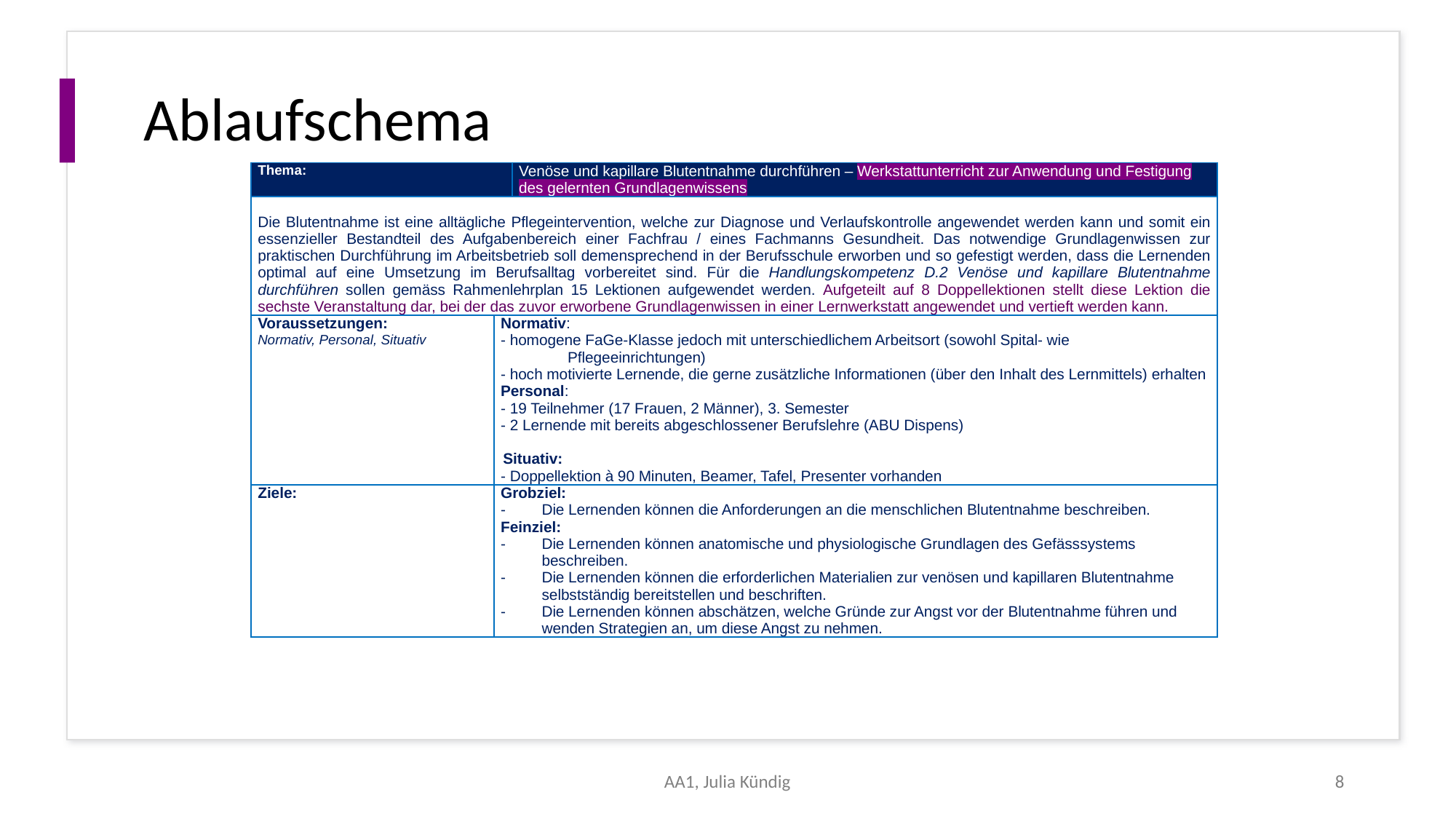

# Ablaufschema

| Thema: |  | Venöse und kapillare Blutentnahme durchführen – Werkstattunterricht zur Anwendung und Festigung des gelernten Grundlagenwissens |
| --- | --- | --- |
| Die Blutentnahme ist eine alltägliche Pflegeintervention, welche zur Diagnose und Verlaufskontrolle angewendet werden kann und somit ein essenzieller Bestandteil des Aufgabenbereich einer Fachfrau / eines Fachmanns Gesundheit. Das notwendige Grundlagenwissen zur praktischen Durchführung im Arbeitsbetrieb soll demensprechend in der Berufsschule erworben und so gefestigt werden, dass die Lernenden optimal auf eine Umsetzung im Berufsalltag vorbereitet sind. Für die Handlungskompetenz D.2 Venöse und kapillare Blutentnahme durchführen sollen gemäss Rahmenlehrplan 15 Lektionen aufgewendet werden. Aufgeteilt auf 8 Doppellektionen stellt diese Lektion die sechste Veranstaltung dar, bei der das zuvor erworbene Grundlagenwissen in einer Lernwerkstatt angewendet und vertieft werden kann. |  |  |
| Voraussetzungen: Normativ, Personal, Situativ | Normativ: - homogene FaGe-Klasse jedoch mit unterschiedlichem Arbeitsort (sowohl Spital- wie Pflegeeinrichtungen) - hoch motivierte Lernende, die gerne zusätzliche Informationen (über den Inhalt des Lernmittels) erhalten Personal: - 19 Teilnehmer (17 Frauen, 2 Männer), 3. Semester - 2 Lernende mit bereits abgeschlossener Berufslehre (ABU Dispens)   Situativ: - Doppellektion à 90 Minuten, Beamer, Tafel, Presenter vorhanden |  |
| Ziele: | Grobziel: Die Lernenden können die Anforderungen an die menschlichen Blutentnahme beschreiben. Feinziel: Die Lernenden können anatomische und physiologische Grundlagen des Gefässsystems beschreiben. Die Lernenden können die erforderlichen Materialien zur venösen und kapillaren Blutentnahme selbstständig bereitstellen und beschriften. Die Lernenden können abschätzen, welche Gründe zur Angst vor der Blutentnahme führen und wenden Strategien an, um diese Angst zu nehmen. |  |
AA1, Julia Kündig
8